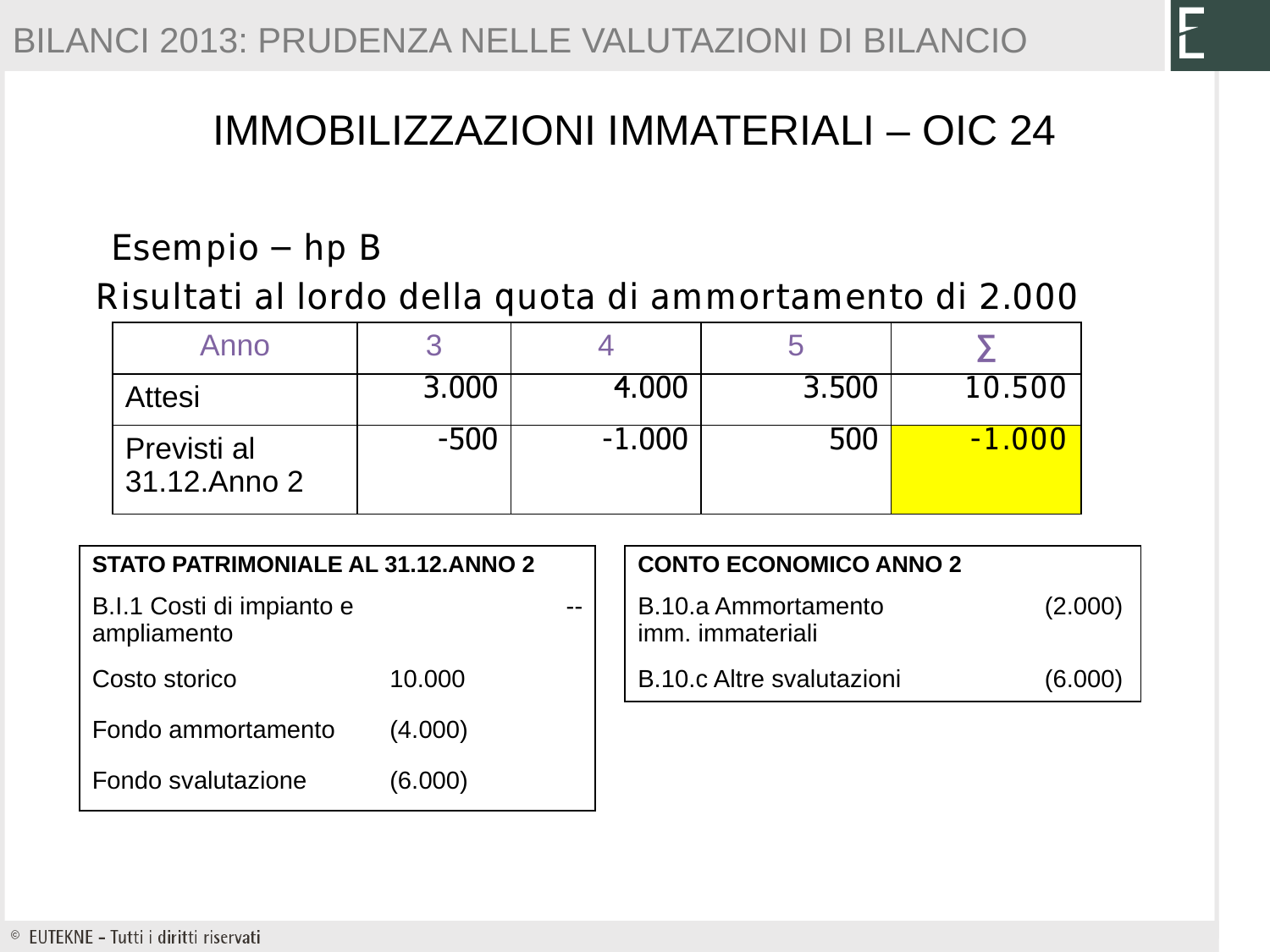

BILANCI 2013: PRUDENZA NELLE VALUTAZIONI DI BILANCIO
# Immobilizzazioni immateriali – OIC 24
Esempio – hp B
Risultati al lordo della quota di ammortamento di 2.000
| Anno | 3 | 4 | 5 | ∑ |
| --- | --- | --- | --- | --- |
| Attesi | 3.000 | 4.000 | 3.500 | 10.500 |
| Previsti al 31.12.Anno 2 | -500 | -1.000 | 500 | -1.000 |
| CONTO ECONOMICO ANNO 2 |  |  |
| --- | --- | --- |
| B.10.a Ammortamento imm. immateriali |  | (2.000) |
| B.10.c Altre svalutazioni |  | (6.000) |
| STATO PATRIMONIALE AL 31.12.ANNO 2 |  |  |
| --- | --- | --- |
| B.I.1 Costi di impianto e ampliamento |  | -- |
| Costo storico | 10.000 |  |
| Fondo ammortamento | (4.000) |  |
| Fondo svalutazione | (6.000) |  |